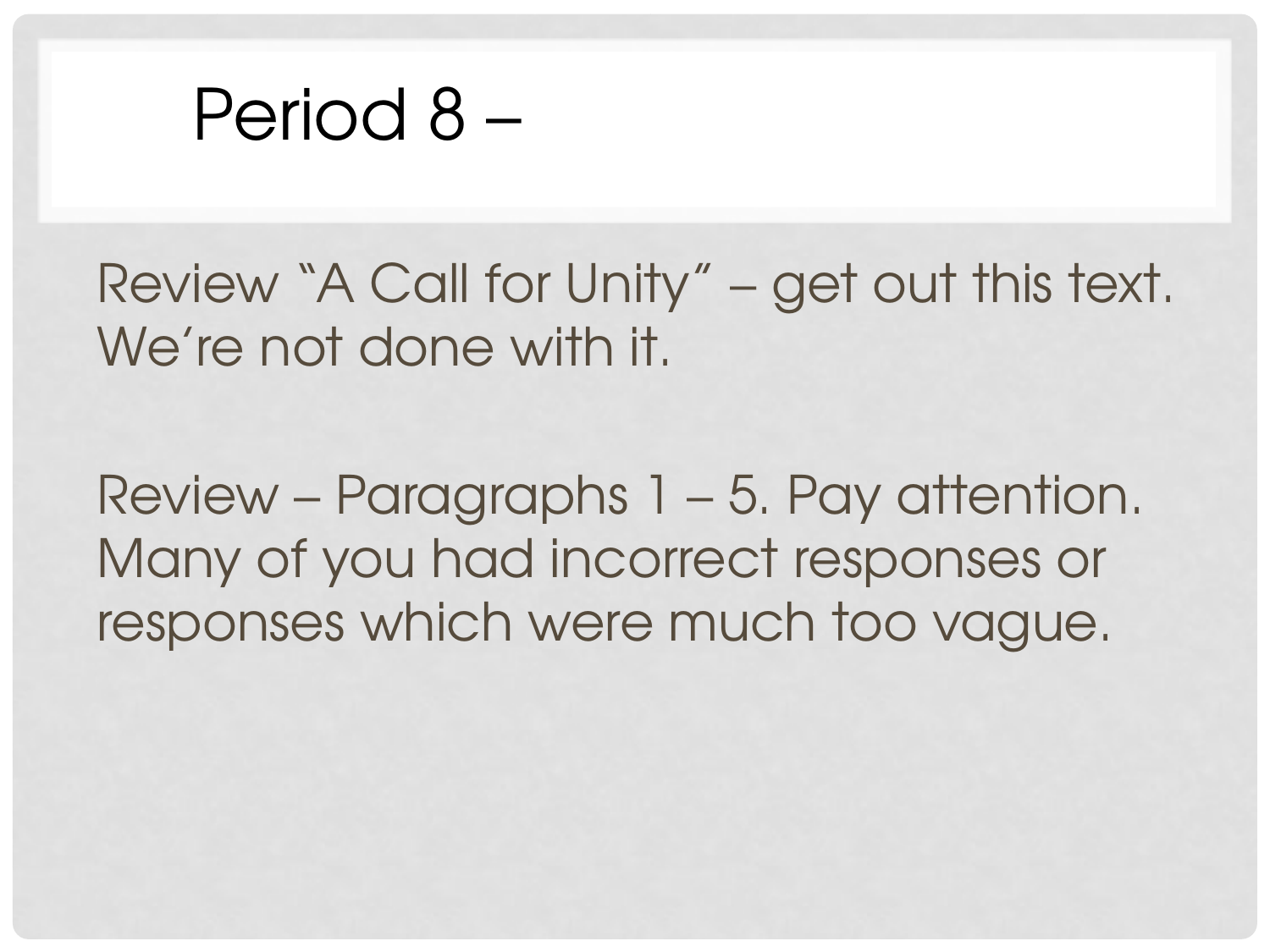

Period 8 –
Review “A Call for Unity” – get out this text. We’re not done with it.

Review – Paragraphs 1 – 5. Pay attention. Many of you had incorrect responses or responses which were much too vague.